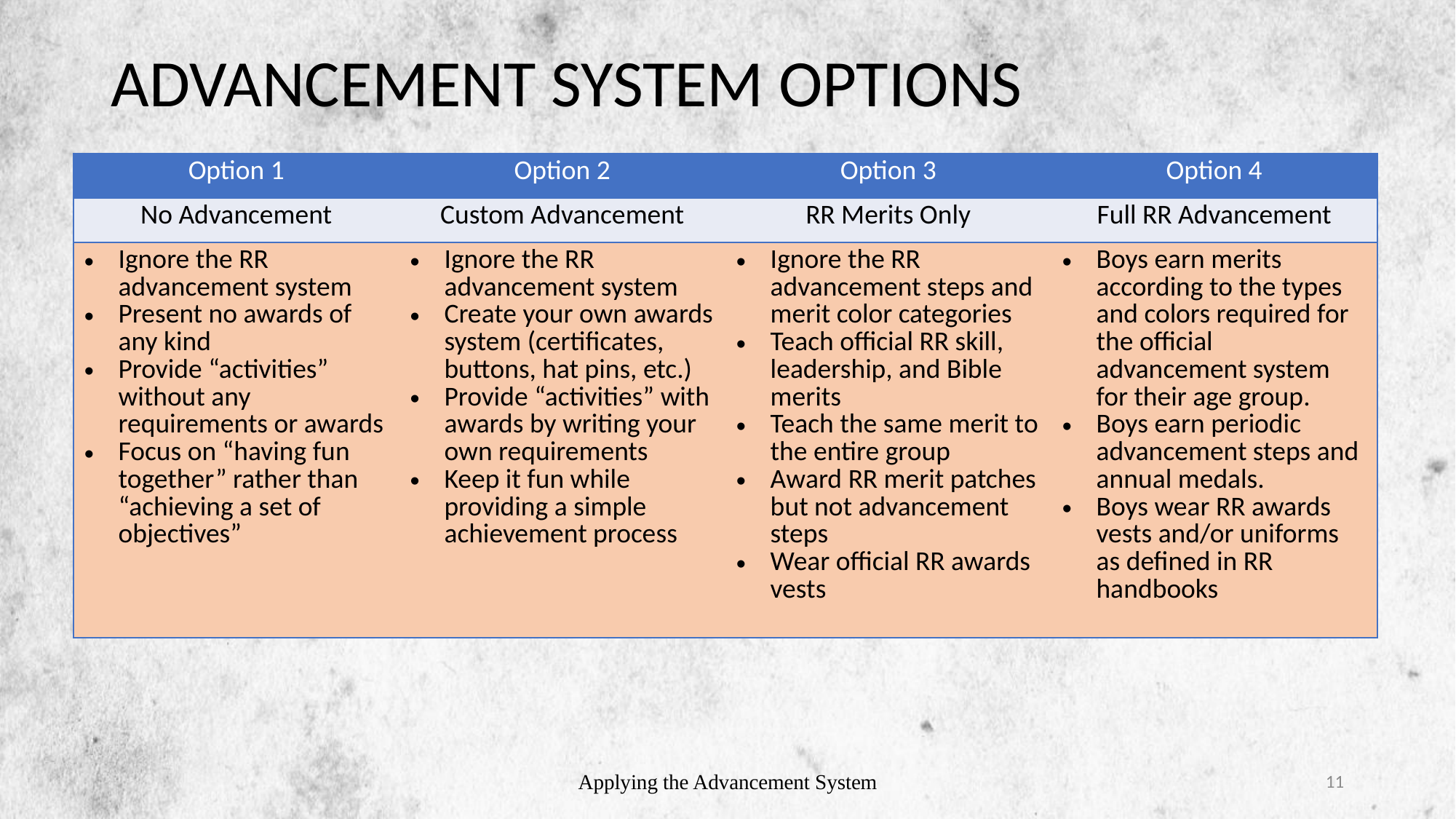

# ADVANCEMENT SYSTEM OPTIONS
| Option 1 | Option 2 | Option 3 | Option 4 |
| --- | --- | --- | --- |
| No Advancement | Custom Advancement | RR Merits Only | Full RR Advancement |
| Ignore the RR advancement system Present no awards of any kind Provide “activities” without any requirements or awards Focus on “having fun together” rather than “achieving a set of objectives” | Ignore the RR advancement system Create your own awards system (certificates, buttons, hat pins, etc.) Provide “activities” with awards by writing your own requirements Keep it fun while providing a simple achievement process | Ignore the RR advancement steps and merit color categories Teach official RR skill, leadership, and Bible merits Teach the same merit to the entire group Award RR merit patches but not advancement steps Wear official RR awards vests | Boys earn merits according to the types and colors required for the official advancement system for their age group. Boys earn periodic advancement steps and annual medals. Boys wear RR awards vests and/or uniforms as defined in RR handbooks |
Applying the Advancement System
11